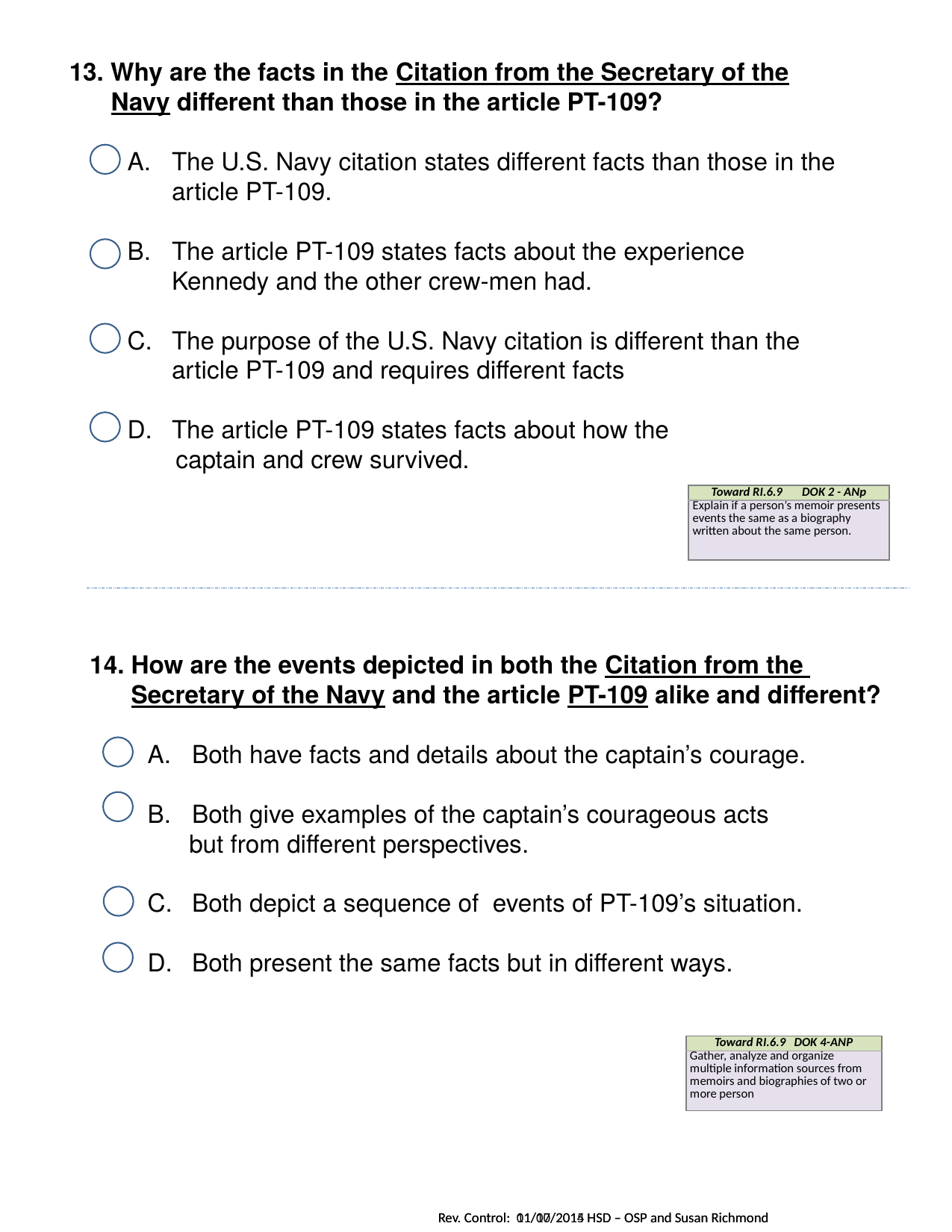

13. Why are the facts in the Citation from the Secretary of the
      Navy different than those in the article PT-109?

The U.S. Navy citation states different facts than those in the article PT-109.

The article PT-109 states facts about the experience Kennedy and the other crew-men had.

The purpose of the U.S. Navy citation is different than the article PT-109 and requires different facts

The article PT-109 states facts about how the
       captain and crew survived.

| Toward RI.6.9 DOK 2 - ANp |
| --- |
| Explain if a person’s memoir presents events the same as a biography written about the same person. |
14. How are the events depicted in both the Citation from the
      Secretary of the Navy and the article PT-109 alike and different?

Both have facts and details about the captain’s courage.

Both give examples of the captain’s courageous acts
      but from different perspectives.

Both depict a sequence of  events of PT-109’s situation.

Both present the same facts but in different ways.

| Toward RI.6.9 DOK 4-ANP |
| --- |
| Gather, analyze and organize multiple information sources from memoirs and biographies of two or more person |